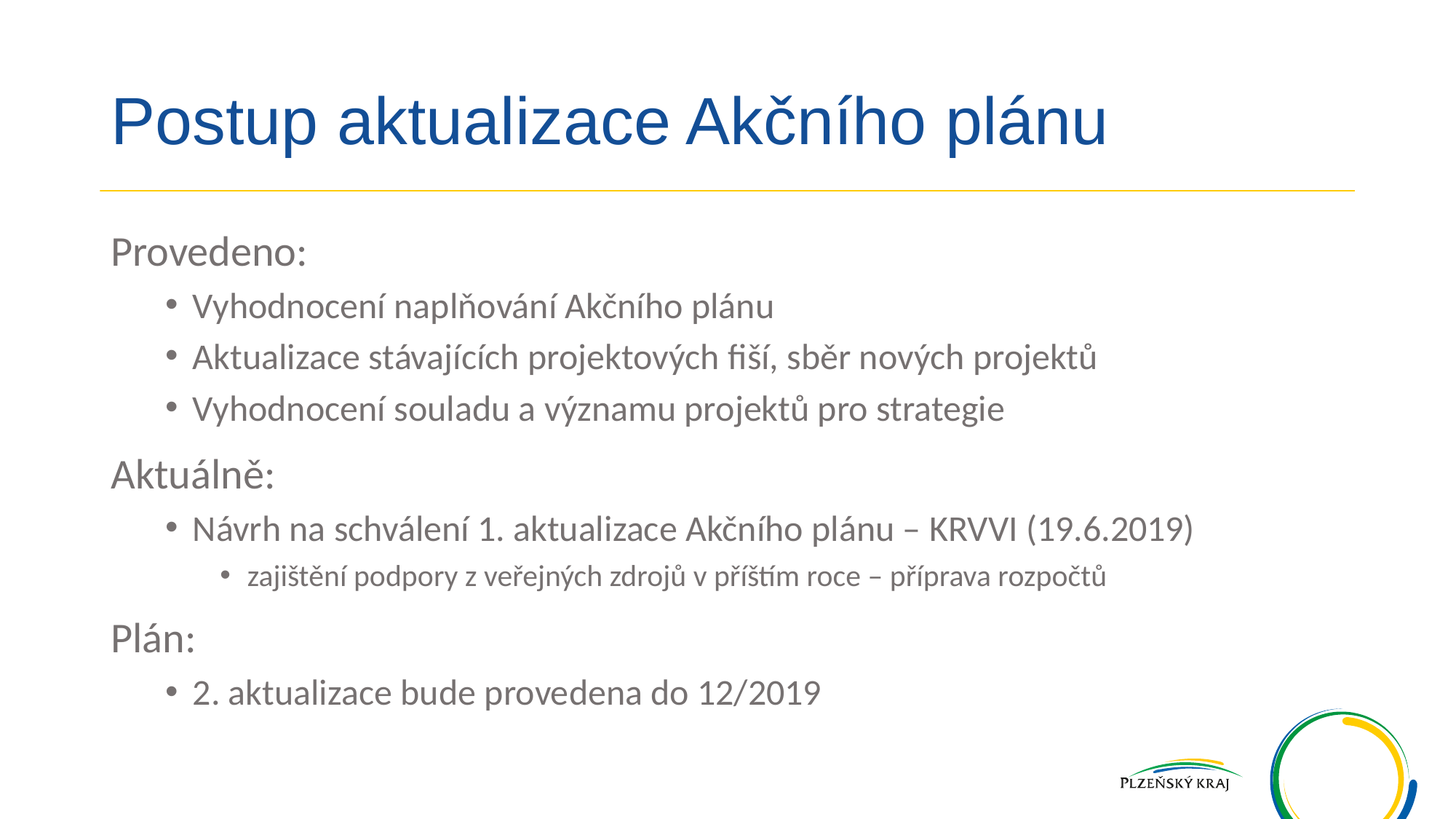

# Postup aktualizace Akčního plánu
Provedeno:
Vyhodnocení naplňování Akčního plánu
Aktualizace stávajících projektových fiší, sběr nových projektů
Vyhodnocení souladu a významu projektů pro strategie
Aktuálně:
Návrh na schválení 1. aktualizace Akčního plánu – KRVVI (19.6.2019)
zajištění podpory z veřejných zdrojů v příštím roce – příprava rozpočtů
Plán:
2. aktualizace bude provedena do 12/2019